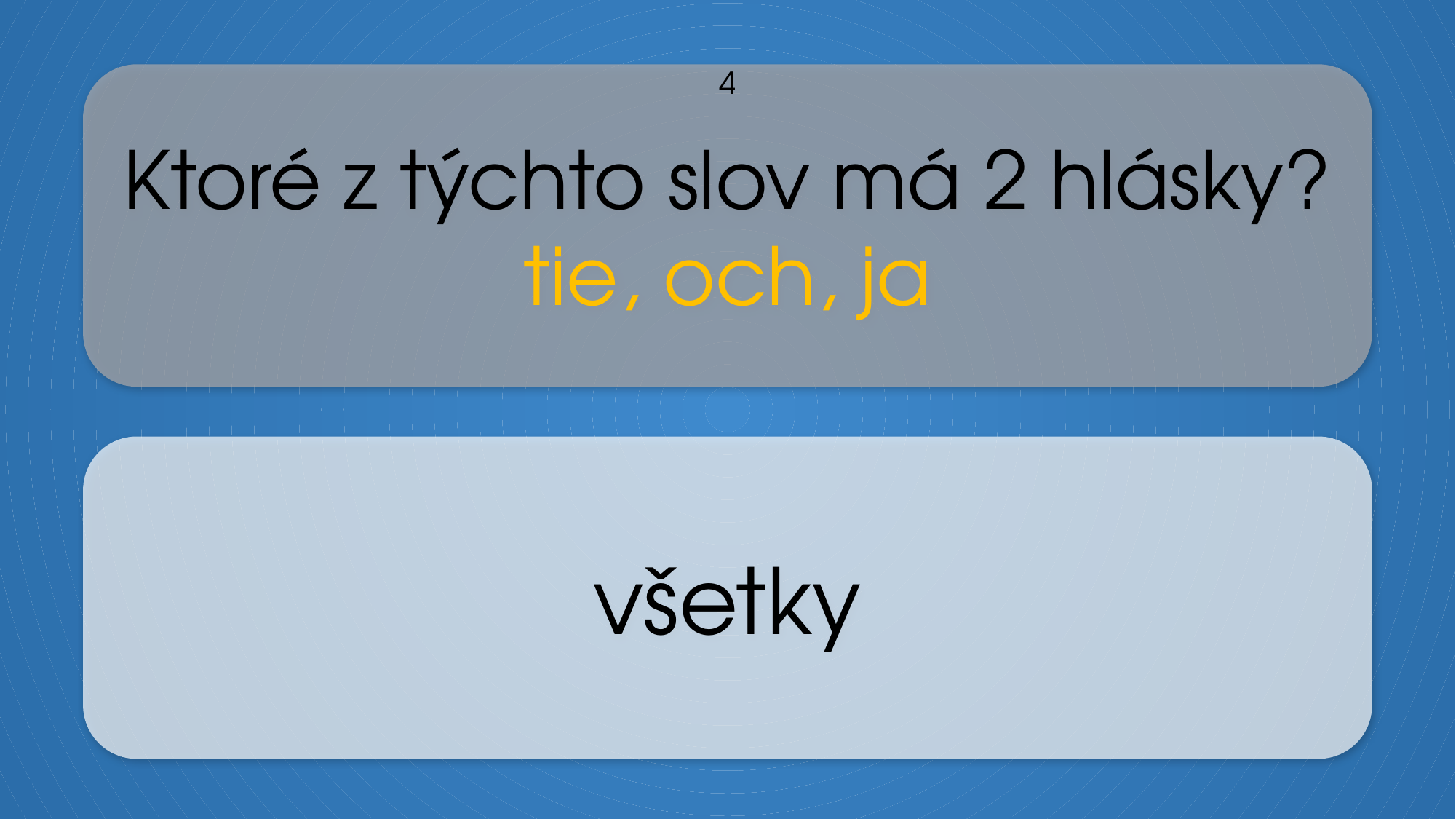

Ktoré z týchto slov má 2 hlásky?
tie, och, ja
4
všetky